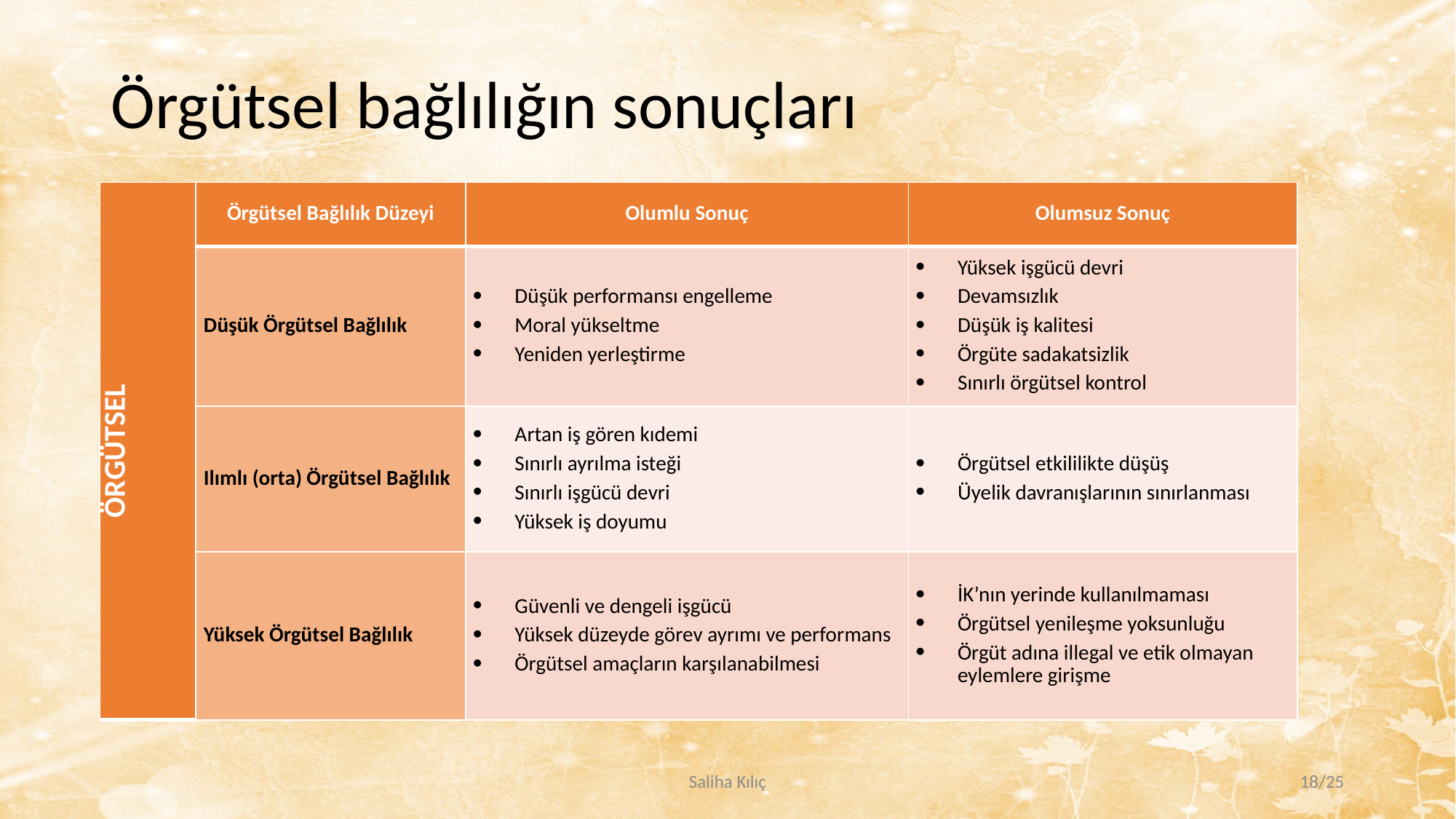

# Örgütsel bağlılığın sonuçları
| ÖRGÜTSEL | Örgütsel Bağlılık Düzeyi | Olumlu Sonuç | Olumsuz Sonuç |
| --- | --- | --- | --- |
|  | Düşük Örgütsel Bağlılık | Düşük performansı engelleme Moral yükseltme Yeniden yerleştirme | Yüksek işgücü devri Devamsızlık Düşük iş kalitesi Örgüte sadakatsizlik Sınırlı örgütsel kontrol |
|  | Ilımlı (orta) Örgütsel Bağlılık | Artan iş gören kıdemi Sınırlı ayrılma isteği Sınırlı işgücü devri Yüksek iş doyumu | Örgütsel etkililikte düşüş Üyelik davranışlarının sınırlanması |
|  | Yüksek Örgütsel Bağlılık | Güvenli ve dengeli işgücü Yüksek düzeyde görev ayrımı ve performans Örgütsel amaçların karşılanabilmesi | İK’nın yerinde kullanılmaması Örgütsel yenileşme yoksunluğu Örgüt adına illegal ve etik olmayan eylemlere girişme |
Saliha Kılıç
18/25